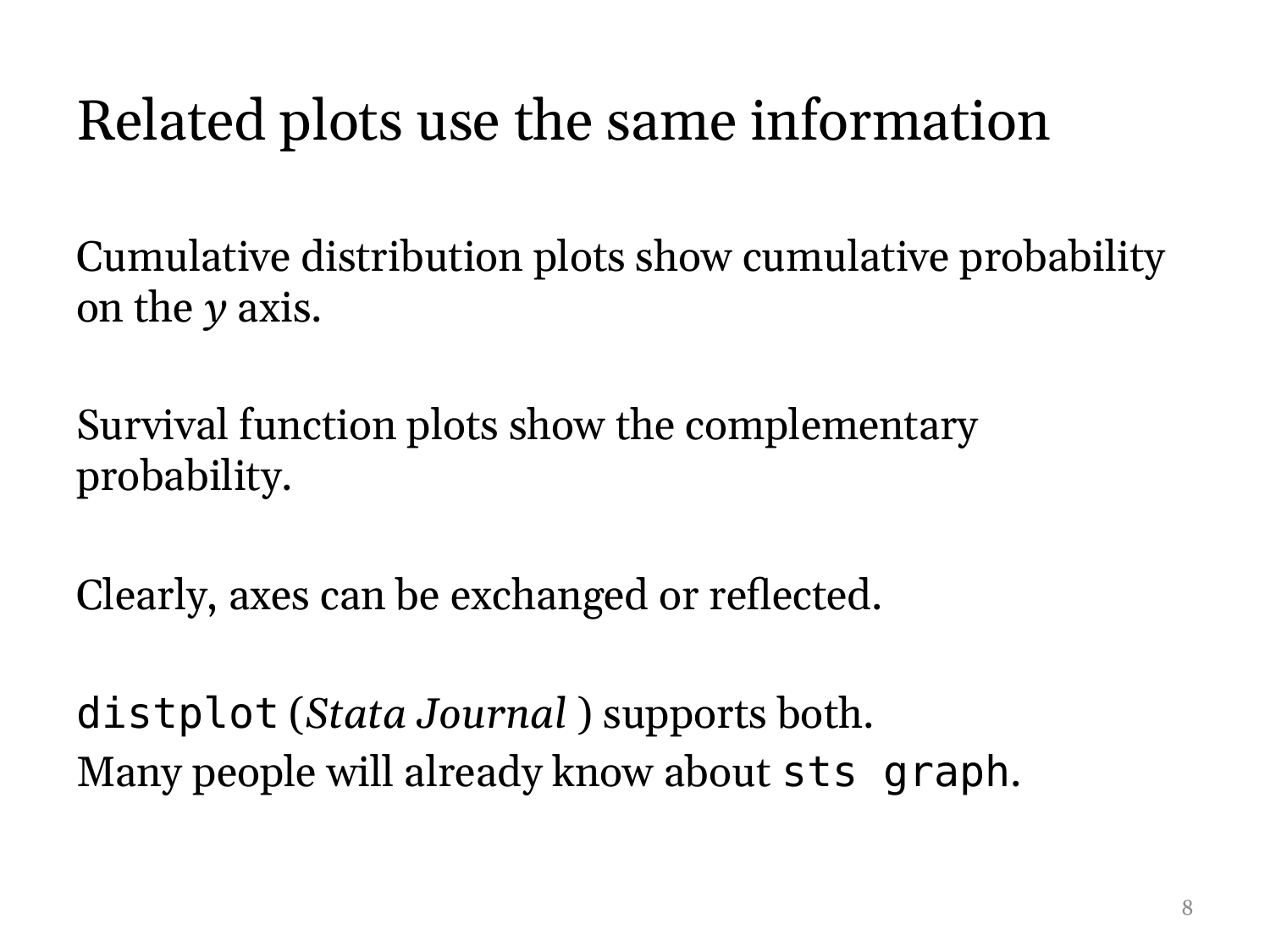

# Related plots use the same information
Cumulative distribution plots show cumulative probability on the y axis.

Survival function plots show the complementary probability.

Clearly, axes can be exchanged or reflected.

distplot (Stata Journal ) supports both.
Many people will already know about sts graph.
8